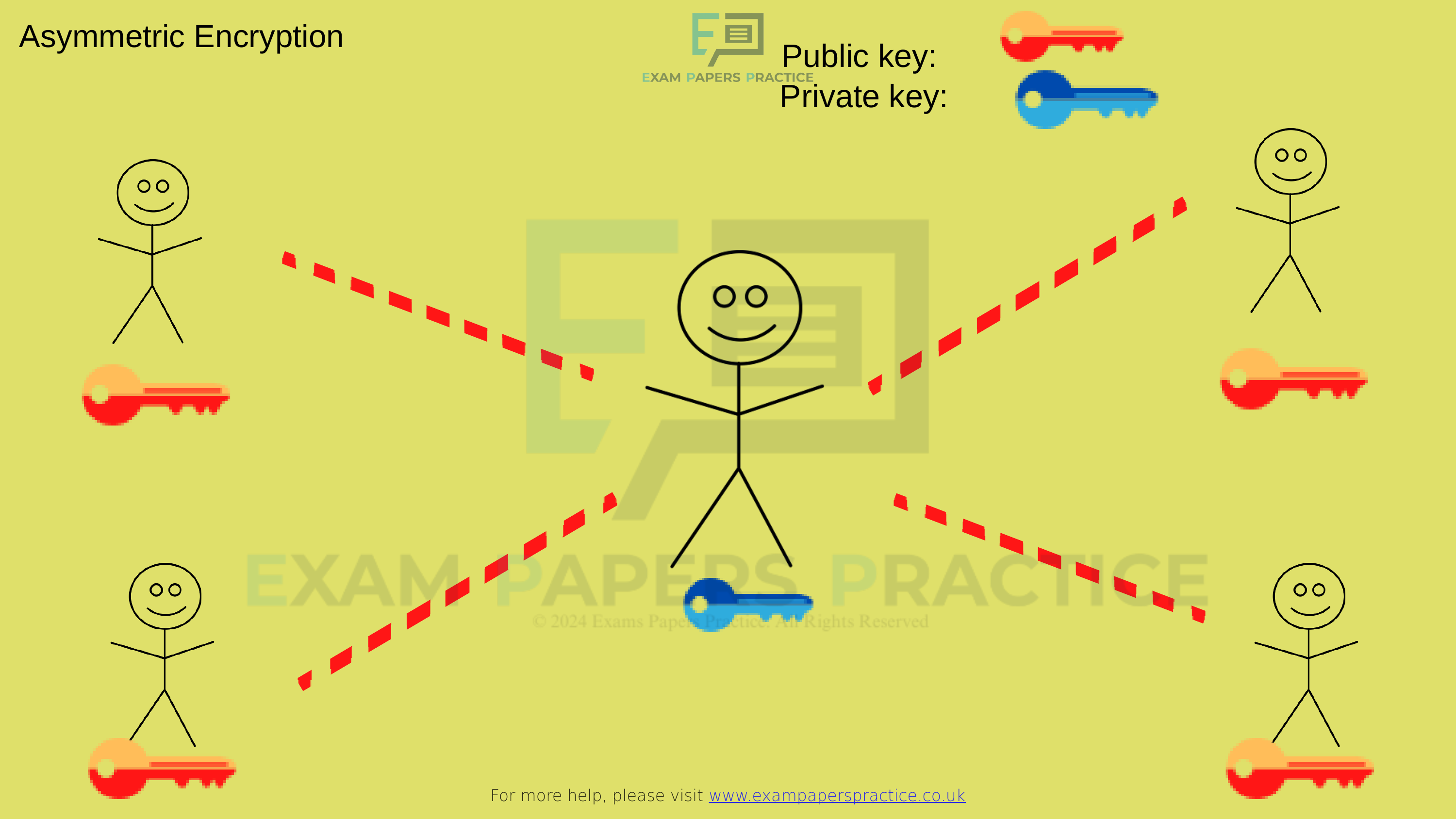

For more help, please visit www.exampaperspractice.co.uk
Asymmetric Encryption
Public key:
Private key: